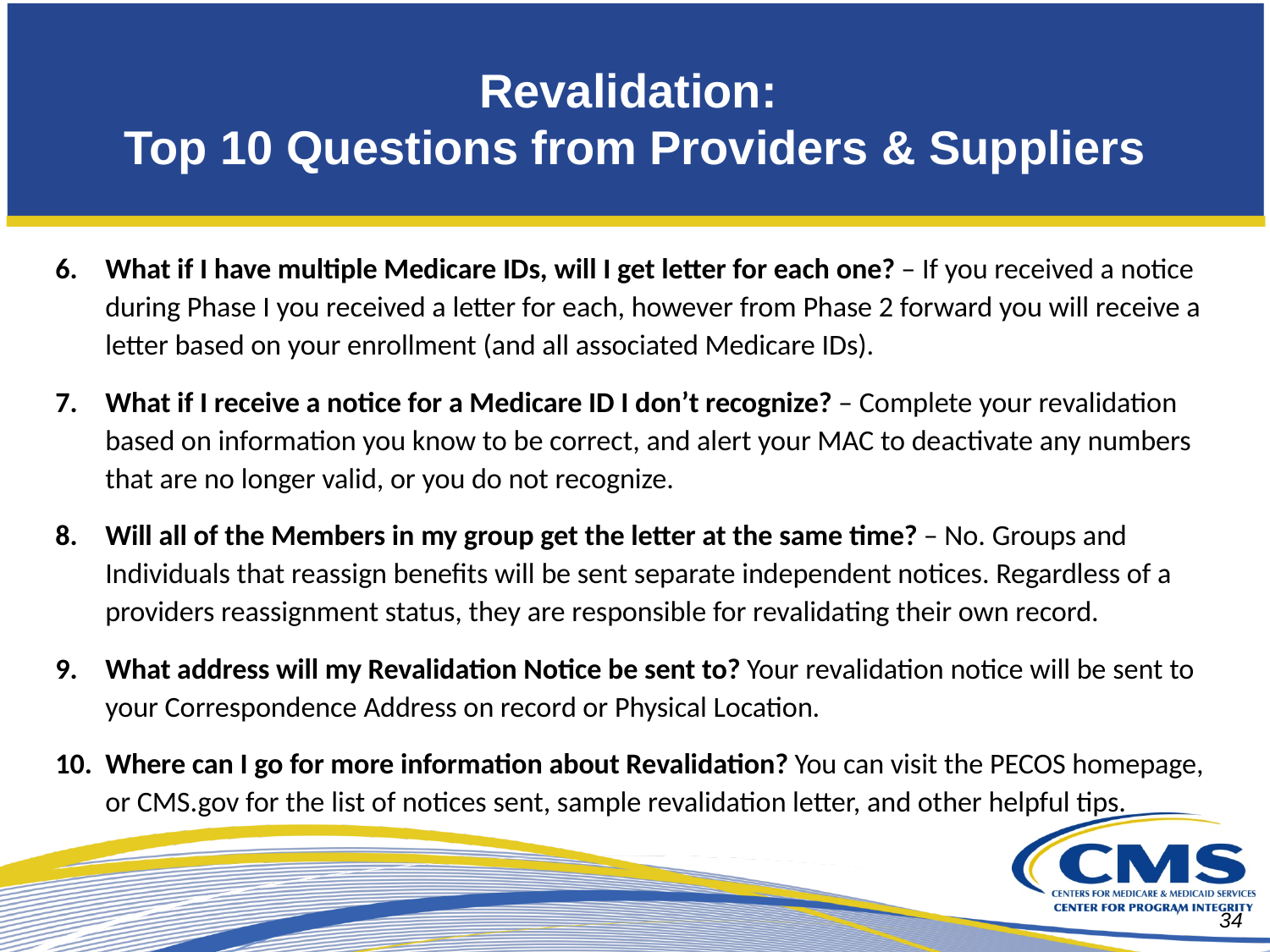

# Revalidation: Top 10 Questions from Providers & Suppliers
What if I have multiple Medicare IDs, will I get letter for each one? – If you received a notice during Phase I you received a letter for each, however from Phase 2 forward you will receive a letter based on your enrollment (and all associated Medicare IDs).
What if I receive a notice for a Medicare ID I don’t recognize? – Complete your revalidation based on information you know to be correct, and alert your MAC to deactivate any numbers that are no longer valid, or you do not recognize.
Will all of the Members in my group get the letter at the same time? – No. Groups and Individuals that reassign benefits will be sent separate independent notices. Regardless of a providers reassignment status, they are responsible for revalidating their own record.
What address will my Revalidation Notice be sent to? Your revalidation notice will be sent to your Correspondence Address on record or Physical Location.
Where can I go for more information about Revalidation? You can visit the PECOS homepage, or CMS.gov for the list of notices sent, sample revalidation letter, and other helpful tips.
34